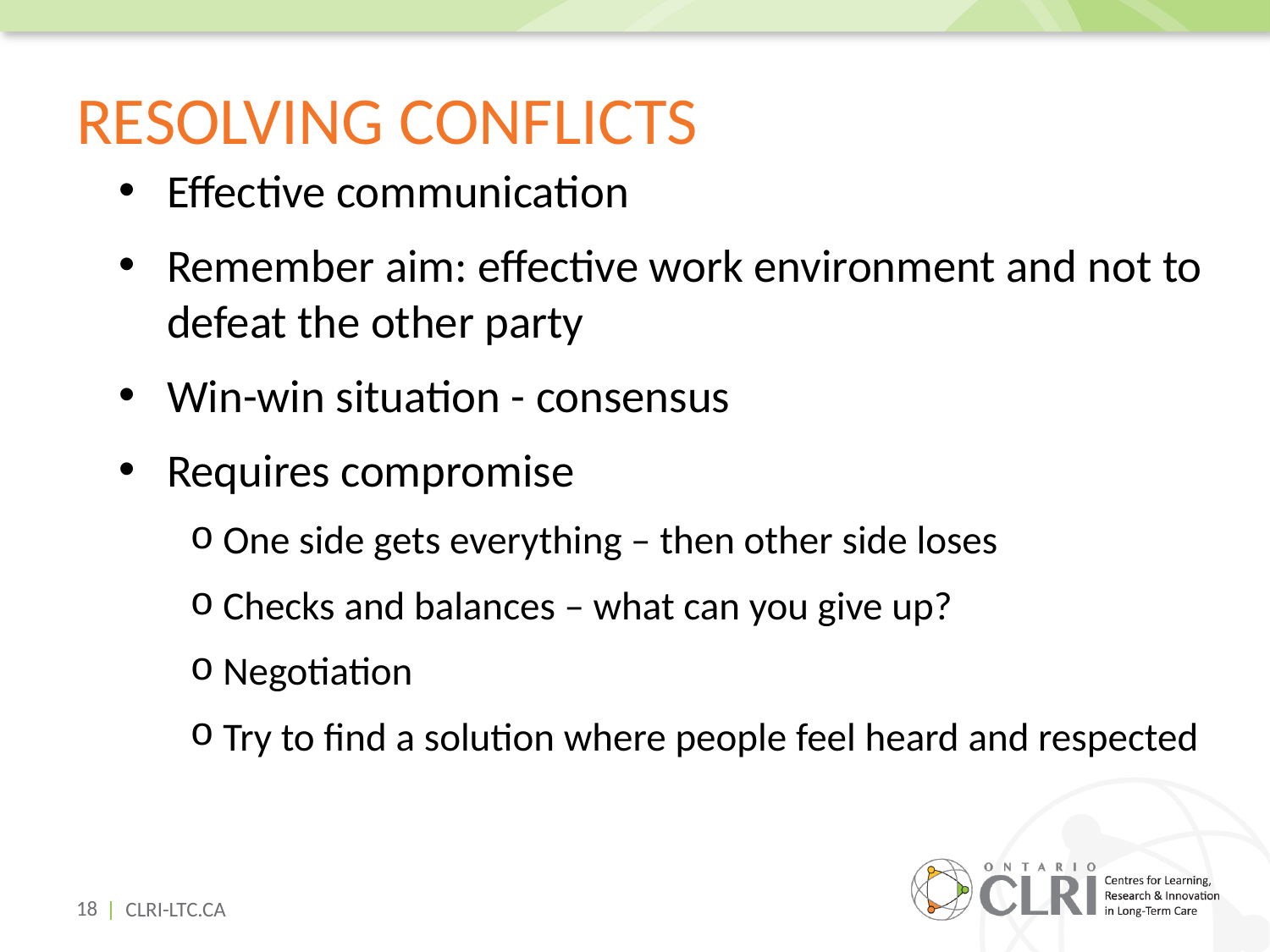

# Resolving Conflicts
Effective communication
Remember aim: effective work environment and not to defeat the other party
Win-win situation - consensus
Requires compromise
One side gets everything – then other side loses
Checks and balances – what can you give up?
Negotiation
Try to find a solution where people feel heard and respected